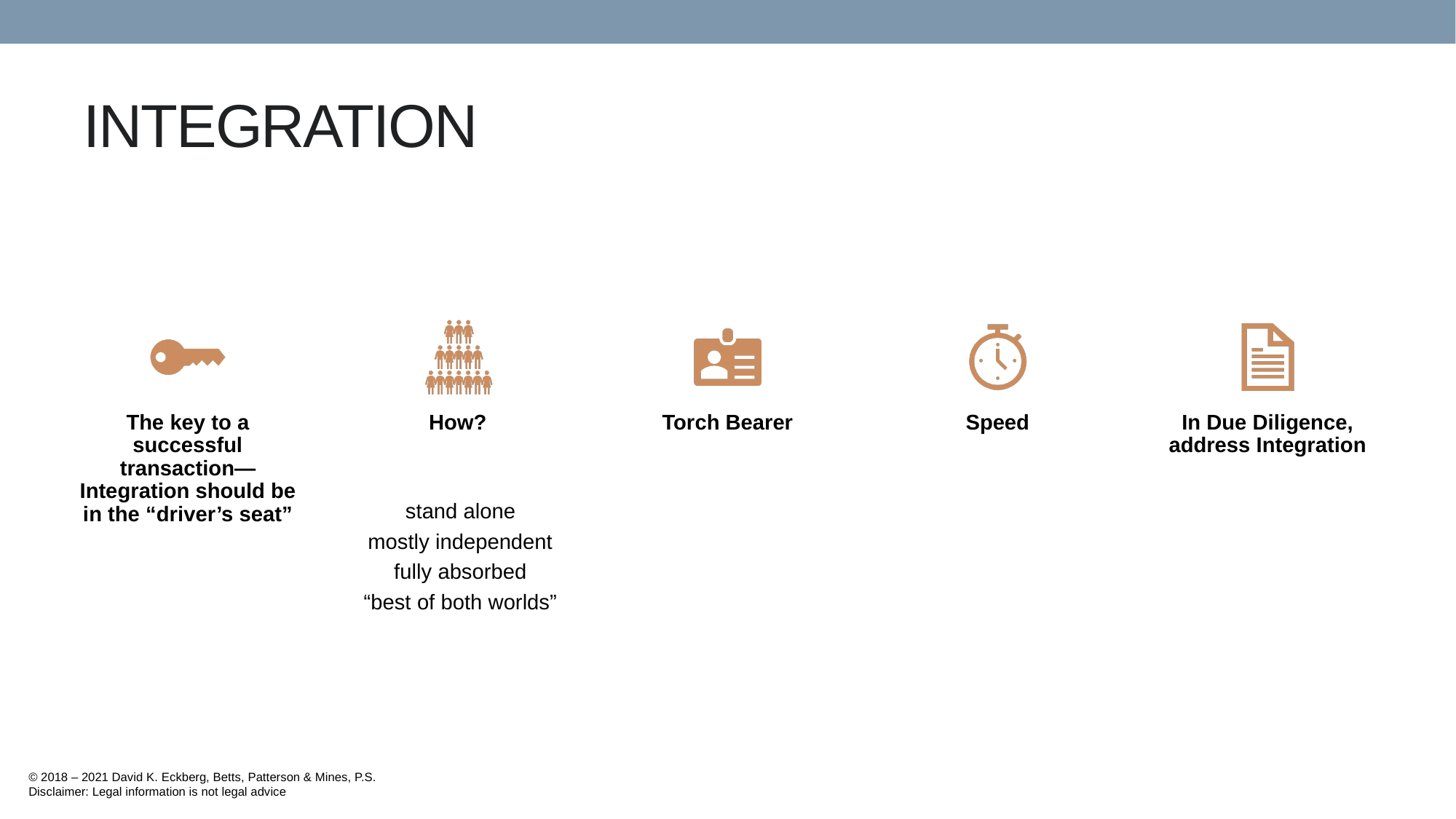

# INTEGRATION
The key to a successful transaction—Integration should be in the “driver’s seat”
How?
stand alone
mostly independent
fully absorbed
“best of both worlds”
Torch Bearer
Speed
In Due Diligence, address Integration
© 2018 – 2021 David K. Eckberg, Betts, Patterson & Mines, P.S.
Disclaimer: Legal information is not legal advice